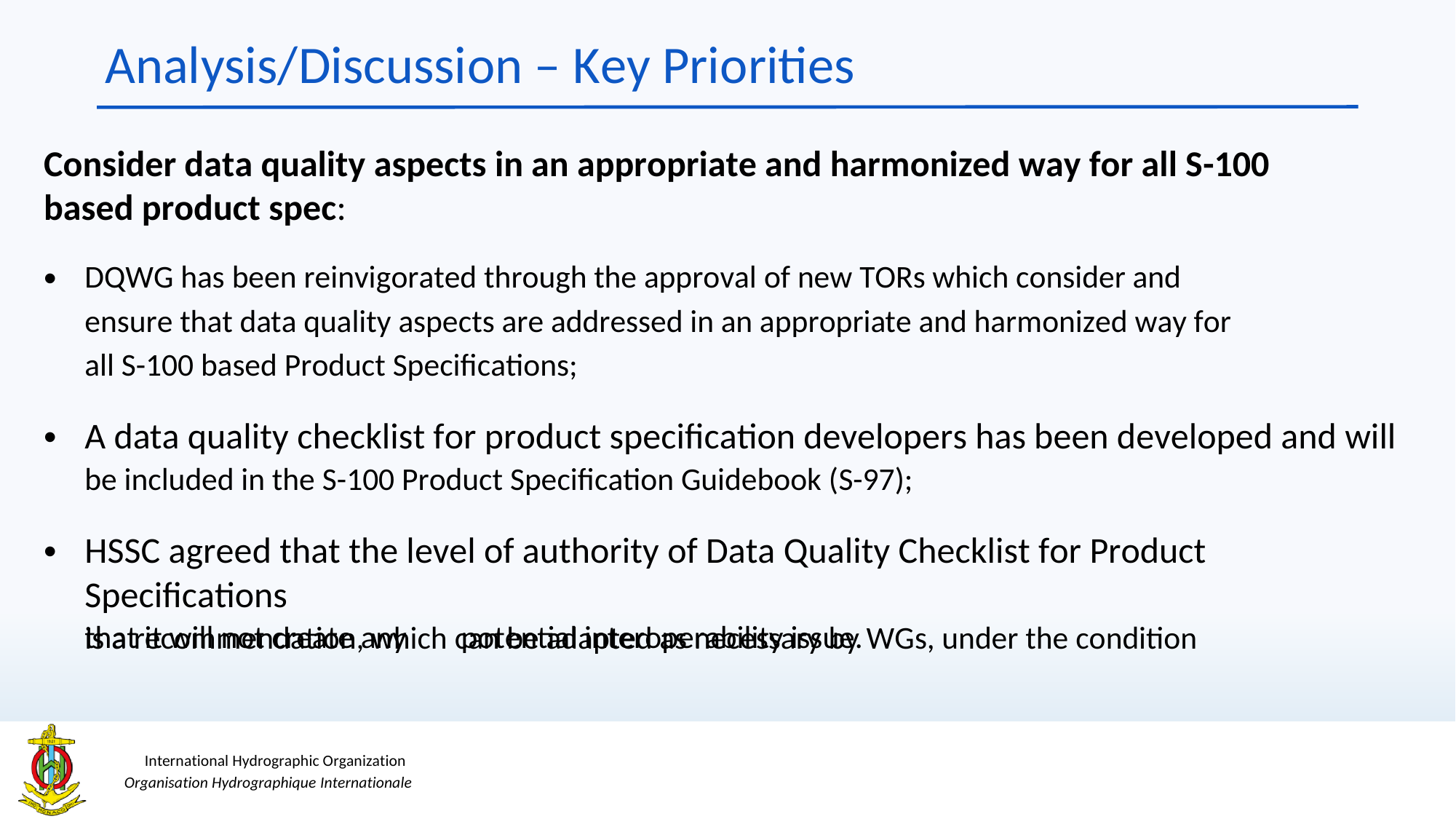

Analysis/Discussion – Key Priorities
Consider data quality aspects in an appropriate and harmonized way for all S-100 based product spec:

•
DQWG has been reinvigorated through the approval of new TORs which consider and
ensure that data quality aspects are addressed in an appropriate and harmonized way for
all S-100 based Product Specifications;
A data quality checklist for product specification developers has been developed and will
be included in the S-100 Product Specification Guidebook (S-97);
HSSC agreed that the level of authority of Data Quality Checklist for Product Specifications
is a recommendation, which can be adapted as necessary by WGs, under the condition
•
•
that it will not create any
potential interoperability issue.

International Hydrographic Organization
Organisation Hydrographique Internationale